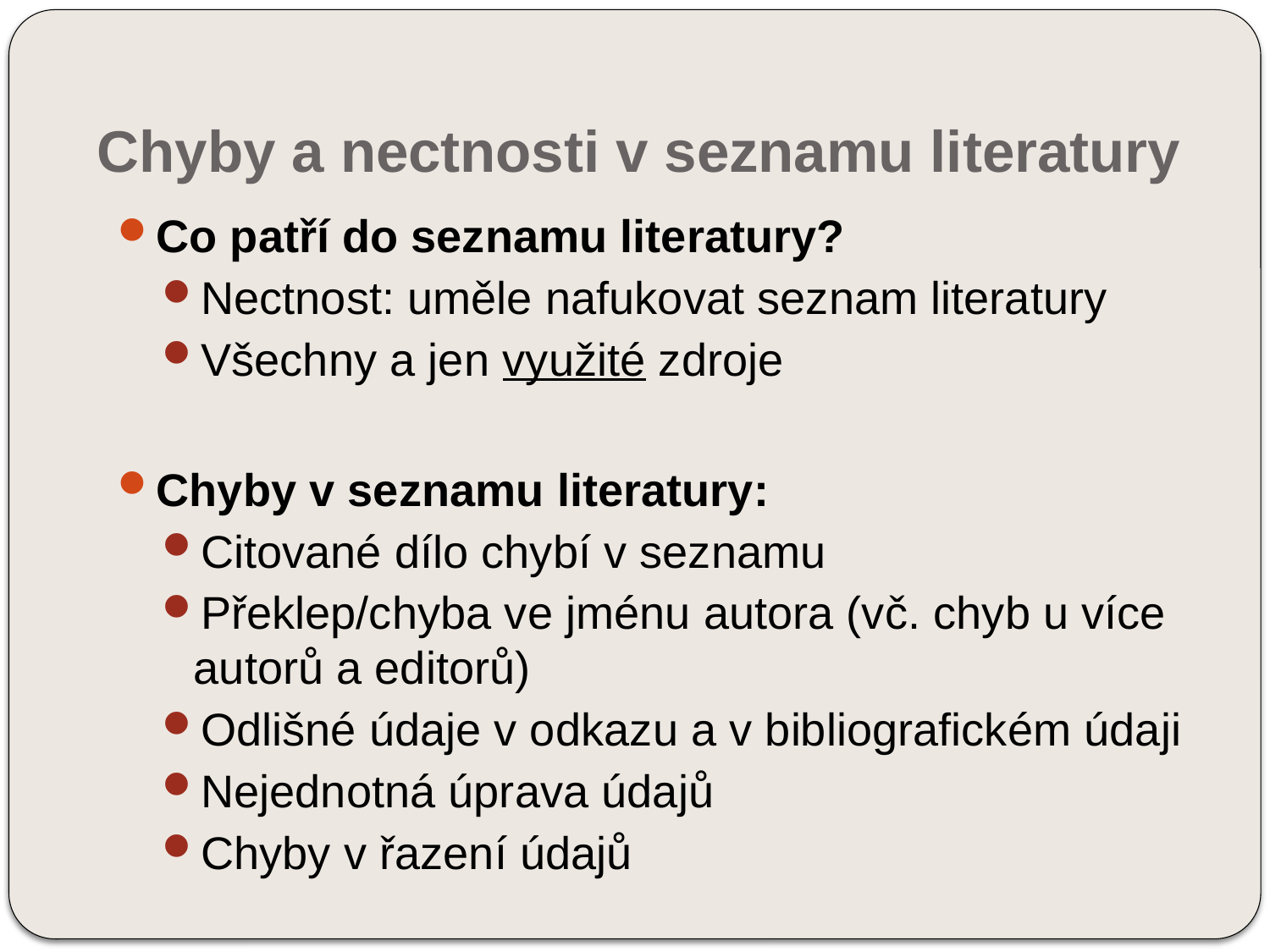

# Chyby a nectnosti v seznamu literatury
Co patří do seznamu literatury?
Nectnost: uměle nafukovat seznam literatury
Všechny a jen využité zdroje

Chyby v seznamu literatury:
Citované dílo chybí v seznamu
Překlep/chyba ve jménu autora (vč. chyb u více autorů a editorů)
Odlišné údaje v odkazu a v bibliografickém údaji
Nejednotná úprava údajů
Chyby v řazení údajů